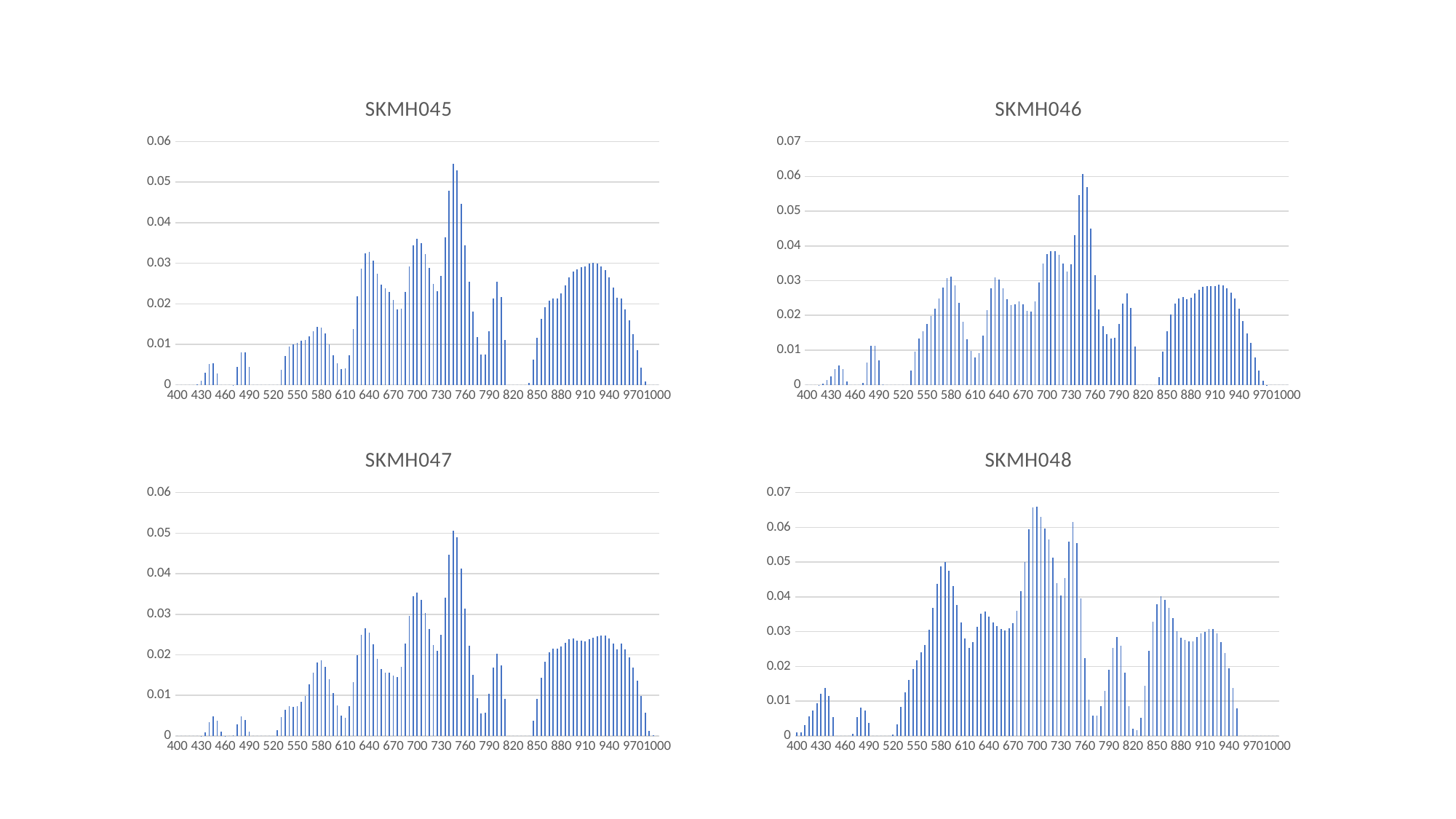

### Chart:

| Category | SKMH045 |
|---|---|
| 400 | 0.0 |
| 405 | 0.0 |
| 410 | 0.0 |
| 415 | 0.0 |
| 420 | 0.0 |
| 425 | 7.707162111724139e-05 |
| 430 | 0.0009370714641379309 |
| 435 | 0.0030512756413793108 |
| 440 | 0.005061279513793103 |
| 445 | 0.00532974895862069 |
| 450 | 0.002785038275862069 |
| 455 | 0.0 |
| 460 | 0.0 |
| 465 | 0.0 |
| 470 | 3.812241724137931e-06 |
| 475 | 0.004359463710344828 |
| 480 | 0.008065101413793104 |
| 485 | 0.007933227793103447 |
| 490 | 0.004401440600000001 |
| 495 | 0.0 |
| 500 | 0.0 |
| 505 | 0.0 |
| 510 | 0.0 |
| 515 | 0.0 |
| 520 | 0.0 |
| 525 | 0.0 |
| 530 | 0.0037233051758620694 |
| 535 | 0.007206910193103448 |
| 540 | 0.009403072620689654 |
| 545 | 0.009976564155172415 |
| 550 | 0.01034089579310345 |
| 555 | 0.010819234724137929 |
| 560 | 0.010986010034482758 |
| 565 | 0.011928061672413788 |
| 570 | 0.013149115379310345 |
| 575 | 0.014259129620689658 |
| 580 | 0.01419438903448276 |
| 585 | 0.012674525741379308 |
| 590 | 0.00998993225862069 |
| 595 | 0.00733148587586207 |
| 600 | 0.005248229368965516 |
| 605 | 0.003972673655172413 |
| 610 | 0.0041579930965517245 |
| 615 | 0.007343277079310346 |
| 620 | 0.013806541637931035 |
| 625 | 0.02176828193103448 |
| 630 | 0.028673099172413792 |
| 635 | 0.03240394255172413 |
| 640 | 0.03272307810344828 |
| 645 | 0.0307295117586207 |
| 650 | 0.02734852917241379 |
| 655 | 0.024755473034482757 |
| 660 | 0.02377839531034483 |
| 665 | 0.02299381779310345 |
| 670 | 0.02090550920689655 |
| 675 | 0.01853077179310345 |
| 680 | 0.018784859793103445 |
| 685 | 0.02294386996551724 |
| 690 | 0.029220887344827588 |
| 695 | 0.03449549186206896 |
| 700 | 0.036001361448275856 |
| 705 | 0.034935274931034474 |
| 710 | 0.032317568275862074 |
| 715 | 0.028895800275862072 |
| 720 | 0.02488361096551725 |
| 725 | 0.023124231103448276 |
| 730 | 0.026791798999999998 |
| 735 | 0.03646017693103448 |
| 740 | 0.047897270482758623 |
| 745 | 0.054481417379310365 |
| 750 | 0.052862772517241384 |
| 755 | 0.0446545884137931 |
| 760 | 0.034473640517241375 |
| 765 | 0.02536876379310345 |
| 770 | 0.01813753079310345 |
| 775 | 0.011882072758620691 |
| 780 | 0.00748486454137931 |
| 785 | 0.007483174031034482 |
| 790 | 0.013196579500000003 |
| 795 | 0.021263130344827588 |
| 800 | 0.025415574206896555 |
| 805 | 0.02170369458620689 |
| 810 | 0.011036202034482759 |
| 815 | 0.0 |
| 820 | 0.0 |
| 825 | 0.0 |
| 830 | 0.0 |
| 835 | 0.0 |
| 840 | 0.00045447163310344827 |
| 845 | 0.006277238941379309 |
| 850 | 0.011610695965517242 |
| 855 | 0.016223048258620688 |
| 860 | 0.019185225724137934 |
| 865 | 0.02079521110344828 |
| 870 | 0.021331795448275865 |
| 875 | 0.02139034789655173 |
| 880 | 0.022553499034482755 |
| 885 | 0.024497214137931034 |
| 890 | 0.02656205796551724 |
| 895 | 0.027986216275862067 |
| 900 | 0.02844321589655173 |
| 905 | 0.028966537482758622 |
| 910 | 0.029287312896551725 |
| 915 | 0.029966788758620688 |
| 920 | 0.030142169827586208 |
| 925 | 0.029965366793103455 |
| 930 | 0.029265402862068957 |
| 935 | 0.028304777172413795 |
| 940 | 0.02646498662068966 |
| 945 | 0.023997297931034483 |
| 950 | 0.02145525734482759 |
| 955 | 0.02123762324137931 |
| 960 | 0.018636354965517236 |
| 965 | 0.01588065894827586 |
| 970 | 0.012587000844827587 |
| 975 | 0.008607013693103448 |
| 980 | 0.004276685446896552 |
| 985 | 0.0007728953596551725 |
| 990 | 0.0 |
| 995 | 0.0 |
| 1000 | 0.0 |

### Chart:

| Category | SKMH046 |
|---|---|
| 400 | 0.0 |
| 405 | 0.0 |
| 410 | 0.0 |
| 415 | 3.1627868e-05 |
| 420 | 0.00032982219266666676 |
| 425 | 0.0013536423099999998 |
| 430 | 0.002493120996666667 |
| 435 | 0.004460643316666666 |
| 440 | 0.005632276846666667 |
| 445 | 0.004562188146666666 |
| 450 | 0.0009333210818 |
| 455 | 0.0 |
| 460 | 0.0 |
| 465 | 0.0 |
| 470 | 0.0006377224303333335 |
| 475 | 0.006513843353333335 |
| 480 | 0.0112075322 |
| 485 | 0.01127285146666667 |
| 490 | 0.007054177286666666 |
| 495 | 4.390581220666666e-05 |
| 500 | 0.0 |
| 505 | 0.0 |
| 510 | 0.0 |
| 515 | 0.0 |
| 520 | 0.0 |
| 525 | 0.0 |
| 530 | 0.0041573221633333345 |
| 535 | 0.009484262666666667 |
| 540 | 0.013331580733333332 |
| 545 | 0.015393473466666668 |
| 550 | 0.0174333433 |
| 555 | 0.0197968584 |
| 560 | 0.021824121400000004 |
| 565 | 0.024780397800000006 |
| 570 | 0.027951981666666664 |
| 575 | 0.030641329399999997 |
| 580 | 0.031112285366666673 |
| 585 | 0.028576143533333327 |
| 590 | 0.023581874833333332 |
| 595 | 0.018093519483333334 |
| 600 | 0.01309789688333333 |
| 605 | 0.009742425646666664 |
| 610 | 0.007934752736666667 |
| 615 | 0.009195303649999998 |
| 620 | 0.014176639683333334 |
| 625 | 0.021399919566666665 |
| 630 | 0.027834898933333338 |
| 635 | 0.03087772386666667 |
| 640 | 0.030338408233333336 |
| 645 | 0.027862074166666674 |
| 650 | 0.024700875433333335 |
| 655 | 0.022938328366666663 |
| 660 | 0.023221485533333325 |
| 665 | 0.023930558699999993 |
| 670 | 0.023099501466666665 |
| 675 | 0.021312597200000005 |
| 680 | 0.021001533766666667 |
| 685 | 0.02397508856666667 |
| 690 | 0.029503910766666665 |
| 695 | 0.03499747346666667 |
| 700 | 0.03763706216666665 |
| 705 | 0.03853853273333333 |
| 710 | 0.03845906876666667 |
| 715 | 0.03751084746666667 |
| 720 | 0.03488869813333333 |
| 725 | 0.03259304953333333 |
| 730 | 0.034631872233333326 |
| 735 | 0.0432016504 |
| 740 | 0.054529997433333324 |
| 745 | 0.060724007966666674 |
| 750 | 0.05695190893333332 |
| 755 | 0.0449961396 |
| 760 | 0.03153516973333333 |
| 765 | 0.0217072593 |
| 770 | 0.01691782973333333 |
| 775 | 0.014635419049999997 |
| 780 | 0.013261743966666665 |
| 785 | 0.013607088033333329 |
| 790 | 0.017527527666666664 |
| 795 | 0.02346263013333333 |
| 800 | 0.026309265033333327 |
| 805 | 0.022104378266666672 |
| 810 | 0.0110454644 |
| 815 | 0.0 |
| 820 | 0.0 |
| 825 | 0.0 |
| 830 | 0.0 |
| 835 | 0.0 |
| 840 | 0.002264848804333333 |
| 845 | 0.009549025373333334 |
| 850 | 0.015488125466666666 |
| 855 | 0.020357784166666667 |
| 860 | 0.0233678149 |
| 865 | 0.024877993166666675 |
| 870 | 0.0251724457 |
| 875 | 0.0246687749 |
| 880 | 0.02514125769999999 |
| 885 | 0.026254396699999998 |
| 890 | 0.027446879699999996 |
| 895 | 0.028236151566666666 |
| 900 | 0.0284281969 |
| 905 | 0.028473869866666668 |
| 910 | 0.028418305399999993 |
| 915 | 0.028834976366666668 |
| 920 | 0.0286371861 |
| 925 | 0.027888807266666663 |
| 930 | 0.0264674252 |
| 935 | 0.024768041733333333 |
| 940 | 0.021930474833333335 |
| 945 | 0.018413624916666666 |
| 950 | 0.014815346250000003 |
| 955 | 0.012007534203333335 |
| 960 | 0.007978197490000002 |
| 965 | 0.004223842784333335 |
| 970 | 0.001131402901 |
| 975 | 8.065342333333334e-06 |
| 980 | 0.0 |
| 985 | 0.0 |
| 990 | 0.0 |
| 995 | 0.0 |
| 1000 | 0.0 |

### Chart:

| Category | SKMH047 |
|---|---|
| 400 | 0.0 |
| 405 | 0.0 |
| 410 | 0.0 |
| 415 | 0.0 |
| 420 | 0.0 |
| 425 | 0.0 |
| 430 | 1.2539979310344826e-05 |
| 435 | 0.0008739724616206898 |
| 440 | 0.003361024027586207 |
| 445 | 0.004824239389655172 |
| 450 | 0.003730827144827586 |
| 455 | 0.001025448176551724 |
| 460 | 6.831201379310345e-06 |
| 465 | 0.0 |
| 470 | 0.00018094358479310343 |
| 475 | 0.0029358282379310344 |
| 480 | 0.004871302734482758 |
| 485 | 0.003932692068965517 |
| 490 | 0.0010077429217241378 |
| 495 | 0.0 |
| 500 | 0.0 |
| 505 | 0.0 |
| 510 | 0.0 |
| 515 | 0.0 |
| 520 | 0.0 |
| 525 | 0.0013725653905517243 |
| 530 | 0.004675513244827587 |
| 535 | 0.006469841651724138 |
| 540 | 0.007251417262068963 |
| 545 | 0.007123300255172415 |
| 550 | 0.0073555814034482764 |
| 555 | 0.008373692706896554 |
| 560 | 0.009921215155172414 |
| 565 | 0.012638669189655175 |
| 570 | 0.015654753103448278 |
| 575 | 0.018051584275862072 |
| 580 | 0.018600682379310344 |
| 585 | 0.017100746034482757 |
| 590 | 0.014016940431034483 |
| 595 | 0.010584390551724136 |
| 600 | 0.0075463736724137925 |
| 605 | 0.005094367744827587 |
| 610 | 0.004553962144827587 |
| 615 | 0.007304027755172412 |
| 620 | 0.013216093362068967 |
| 625 | 0.019981991172413796 |
| 630 | 0.02498925320689656 |
| 635 | 0.026621147793103456 |
| 640 | 0.025396997896551723 |
| 645 | 0.02256362472413793 |
| 650 | 0.018964184206896547 |
| 655 | 0.016468252758620693 |
| 660 | 0.015680024551724136 |
| 665 | 0.015530559810344829 |
| 670 | 0.014840846603448275 |
| 675 | 0.014540386034482754 |
| 680 | 0.017049084517241384 |
| 685 | 0.022831319103448287 |
| 690 | 0.029654607965517235 |
| 695 | 0.03452740734482758 |
| 700 | 0.03536837506896551 |
| 705 | 0.03353249034482759 |
| 710 | 0.030273788551724135 |
| 715 | 0.026381997448275865 |
| 720 | 0.02232694237931035 |
| 725 | 0.02089675775862069 |
| 730 | 0.024852925275862067 |
| 735 | 0.034128607655172415 |
| 740 | 0.04468002331034482 |
| 745 | 0.05061894813793104 |
| 750 | 0.04904501958620689 |
| 755 | 0.041304897655172416 |
| 760 | 0.03137456900000001 |
| 765 | 0.022298426172413795 |
| 770 | 0.01509450882758621 |
| 775 | 0.00930467551724138 |
| 780 | 0.005537642355172413 |
| 785 | 0.005630798958620691 |
| 790 | 0.010380050827586206 |
| 795 | 0.016885423413793104 |
| 800 | 0.020260570275862068 |
| 805 | 0.017470313758620695 |
| 810 | 0.009195238741379308 |
| 815 | 0.0 |
| 820 | 0.0 |
| 825 | 0.0 |
| 830 | 0.0 |
| 835 | 0.0 |
| 840 | 0.0 |
| 845 | 0.003695176731034484 |
| 850 | 0.009116700586206896 |
| 855 | 0.014408202 |
| 860 | 0.018256947931034485 |
| 865 | 0.02057191055172414 |
| 870 | 0.02154291024137931 |
| 875 | 0.021525986689655174 |
| 880 | 0.022080871137931033 |
| 885 | 0.02302165637931034 |
| 890 | 0.023904827344827583 |
| 895 | 0.02411502231034483 |
| 900 | 0.023539396827586205 |
| 905 | 0.02343080679310345 |
| 910 | 0.02339246448275862 |
| 915 | 0.023925308034482753 |
| 920 | 0.024293134793103445 |
| 925 | 0.02464164 |
| 930 | 0.02472516062068966 |
| 935 | 0.024685951068965515 |
| 940 | 0.023988988137931034 |
| 945 | 0.022705701586206897 |
| 950 | 0.02130530896551724 |
| 955 | 0.022833370413793103 |
| 960 | 0.021297642620689658 |
| 965 | 0.01944729668965517 |
| 970 | 0.016916081689655173 |
| 975 | 0.013607036500000001 |
| 980 | 0.00987616538275862 |
| 985 | 0.0056618402068965516 |
| 990 | 0.0012408693331034484 |
| 995 | 0.00018222477172413792 |
| 1000 | 0.0 |

### Chart:

| Category | SKMH048 |
|---|---|
| 400 | 0.0010859017679310345 |
| 405 | 0.0009587862077931035 |
| 410 | 0.0031620832620689655 |
| 415 | 0.005618659762068963 |
| 420 | 0.007347936706896552 |
| 425 | 0.009463347413793101 |
| 430 | 0.012217971413793103 |
| 435 | 0.013710454448275866 |
| 440 | 0.011482330965517241 |
| 445 | 0.005335199096551723 |
| 450 | 0.0 |
| 455 | 0.0 |
| 460 | 0.0 |
| 465 | 0.0 |
| 470 | 0.0007028488244827586 |
| 475 | 0.005377859975862069 |
| 480 | 0.00818997658275862 |
| 485 | 0.007241437003448275 |
| 490 | 0.003730258265517241 |
| 495 | 0.0 |
| 500 | 0.0 |
| 505 | 0.0 |
| 510 | 0.0 |
| 515 | 0.0 |
| 520 | 0.0004529811351724139 |
| 525 | 0.0034100047482758617 |
| 530 | 0.008284181472413792 |
| 535 | 0.012478826810344826 |
| 540 | 0.016192617413793103 |
| 545 | 0.019246924137931033 |
| 550 | 0.021771714724137935 |
| 555 | 0.02398033489655172 |
| 560 | 0.026204466517241374 |
| 565 | 0.030626486172413786 |
| 570 | 0.03681157406896552 |
| 575 | 0.04384242299999999 |
| 580 | 0.04880420362068966 |
| 585 | 0.050070546689655174 |
| 590 | 0.04743240427586206 |
| 595 | 0.04305442786206897 |
| 600 | 0.03774191096551724 |
| 605 | 0.032609590344827584 |
| 610 | 0.027946966344827587 |
| 615 | 0.025343182620689658 |
| 620 | 0.0269279465862069 |
| 625 | 0.03140313689655171 |
| 630 | 0.035233990862068965 |
| 635 | 0.03586034865517241 |
| 640 | 0.034286792758620684 |
| 645 | 0.032736806724137923 |
| 650 | 0.031585460999999995 |
| 655 | 0.030751194931034478 |
| 660 | 0.030430889310344825 |
| 665 | 0.03088261948275862 |
| 670 | 0.03234456834482759 |
| 675 | 0.03604516589655171 |
| 680 | 0.04166632803448276 |
| 685 | 0.050039349379310344 |
| 690 | 0.05938435337931035 |
| 695 | 0.065671861 |
| 700 | 0.0660392094137931 |
| 705 | 0.06298493775862068 |
| 710 | 0.059691246793103454 |
| 715 | 0.056530774862068964 |
| 720 | 0.05123726289655172 |
| 725 | 0.04396548586206895 |
| 730 | 0.04050910755172414 |
| 735 | 0.04551959275862068 |
| 740 | 0.055971480034482754 |
| 745 | 0.06156824275862069 |
| 750 | 0.055559890206896556 |
| 755 | 0.039665979241379316 |
| 760 | 0.02235611944827586 |
| 765 | 0.010479982586206894 |
| 770 | 0.0058043506931034486 |
| 775 | 0.005911684924137931 |
| 780 | 0.008660550227586206 |
| 785 | 0.013013048827586204 |
| 790 | 0.01901340034482758 |
| 795 | 0.025273483172413798 |
| 800 | 0.028455412103448277 |
| 805 | 0.02603245517241379 |
| 810 | 0.018218278379310344 |
| 815 | 0.00850301894137931 |
| 820 | 0.0020045022066896554 |
| 825 | 0.001567976888275862 |
| 830 | 0.00515310310862069 |
| 835 | 0.014383060120689654 |
| 840 | 0.024559330758620684 |
| 845 | 0.032922284241379315 |
| 850 | 0.037891682103448274 |
| 855 | 0.0401045858275862 |
| 860 | 0.03907972051724138 |
| 865 | 0.036811523034482756 |
| 870 | 0.03399516951724137 |
| 875 | 0.030051287344827583 |
| 880 | 0.02834327051724138 |
| 885 | 0.027616243068965523 |
| 890 | 0.02717919279310345 |
| 895 | 0.027198802517241383 |
| 900 | 0.028367838068965513 |
| 905 | 0.029575639137931035 |
| 910 | 0.029988497310344822 |
| 915 | 0.030797544000000007 |
| 920 | 0.03067553724137931 |
| 925 | 0.029478428310344827 |
| 930 | 0.027095556379310347 |
| 935 | 0.023959569241379312 |
| 940 | 0.019434486068965518 |
| 945 | 0.013867348603448274 |
| 950 | 0.007945521006896552 |
| 955 | 0.0 |
| 960 | 0.0 |
| 965 | 0.0 |
| 970 | 0.0 |
| 975 | 0.0 |
| 980 | 0.0 |
| 985 | 0.0 |
| 990 | 0.0 |
| 995 | 0.0 |
| 1000 | 0.0 |